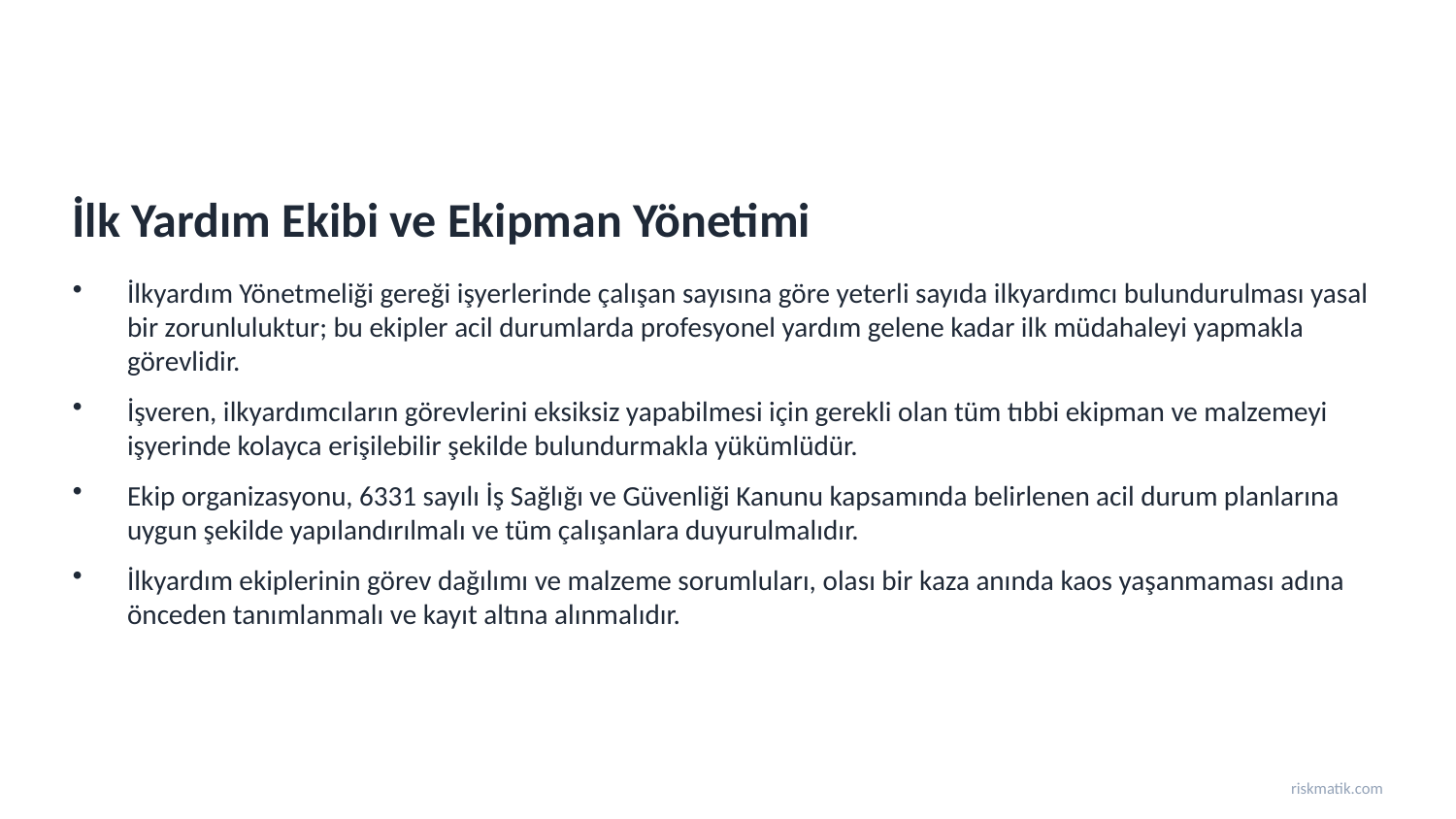

İlk Yardım Ekibi ve Ekipman Yönetimi
İlkyardım Yönetmeliği gereği işyerlerinde çalışan sayısına göre yeterli sayıda ilkyardımcı bulundurulması yasal bir zorunluluktur; bu ekipler acil durumlarda profesyonel yardım gelene kadar ilk müdahaleyi yapmakla görevlidir.
İşveren, ilkyardımcıların görevlerini eksiksiz yapabilmesi için gerekli olan tüm tıbbi ekipman ve malzemeyi işyerinde kolayca erişilebilir şekilde bulundurmakla yükümlüdür.
Ekip organizasyonu, 6331 sayılı İş Sağlığı ve Güvenliği Kanunu kapsamında belirlenen acil durum planlarına uygun şekilde yapılandırılmalı ve tüm çalışanlara duyurulmalıdır.
İlkyardım ekiplerinin görev dağılımı ve malzeme sorumluları, olası bir kaza anında kaos yaşanmaması adına önceden tanımlanmalı ve kayıt altına alınmalıdır.
riskmatik.com